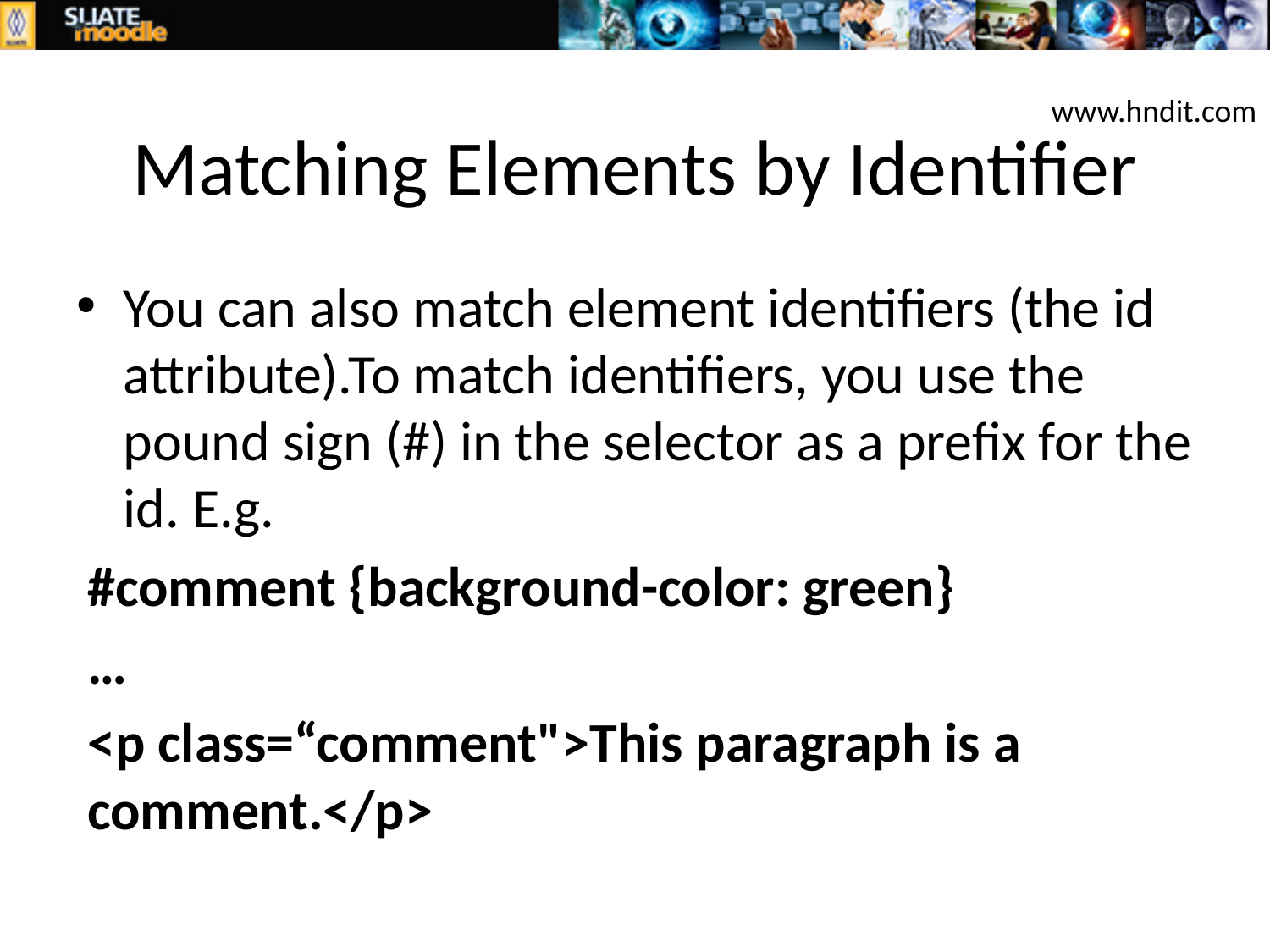

# Matching Elements by Identifier
www.hndit.com
You can also match element identifiers (the id attribute).To match identifiers, you use the pound sign (#) in the selector as a prefix for the id. E.g.
#comment {background-color: green}
…
<p class=“comment">This paragraph is a comment.</p>